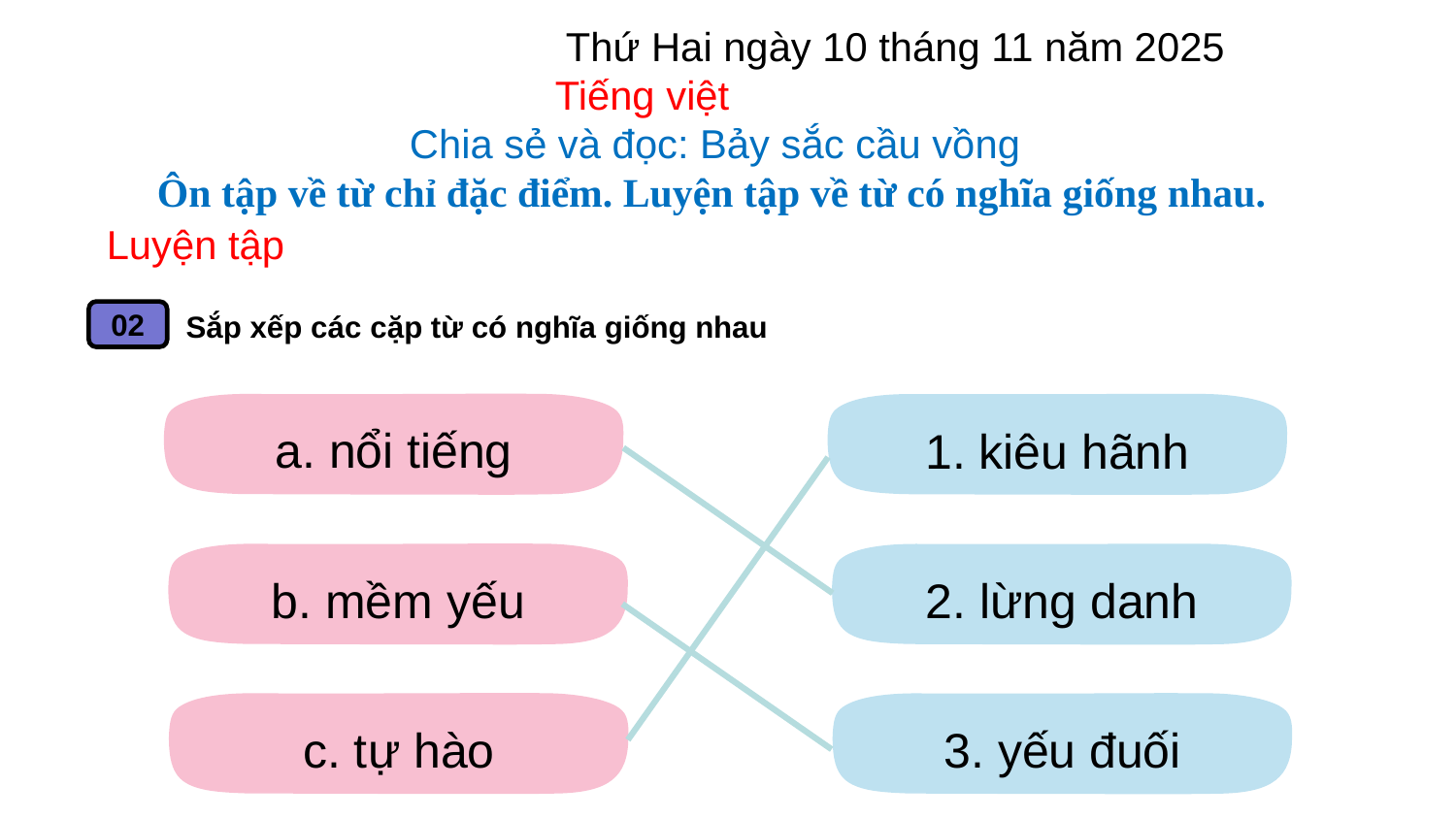

Thứ Hai ngày 10 tháng 11 năm 2025
	                             Tiếng việt
Chia sẻ và đọc: Bảy sắc cầu vồng
       Ôn tập về từ chỉ đặc điểm. Luyện tập về từ có nghĩa giống nhau.

Luyện tập
02
Sắp xếp các cặp từ có nghĩa giống nhau

a. nổi tiếng

1. kiêu hãnh

b. mềm yếu

2. lừng danh

c. tự hào

3. yếu đuối